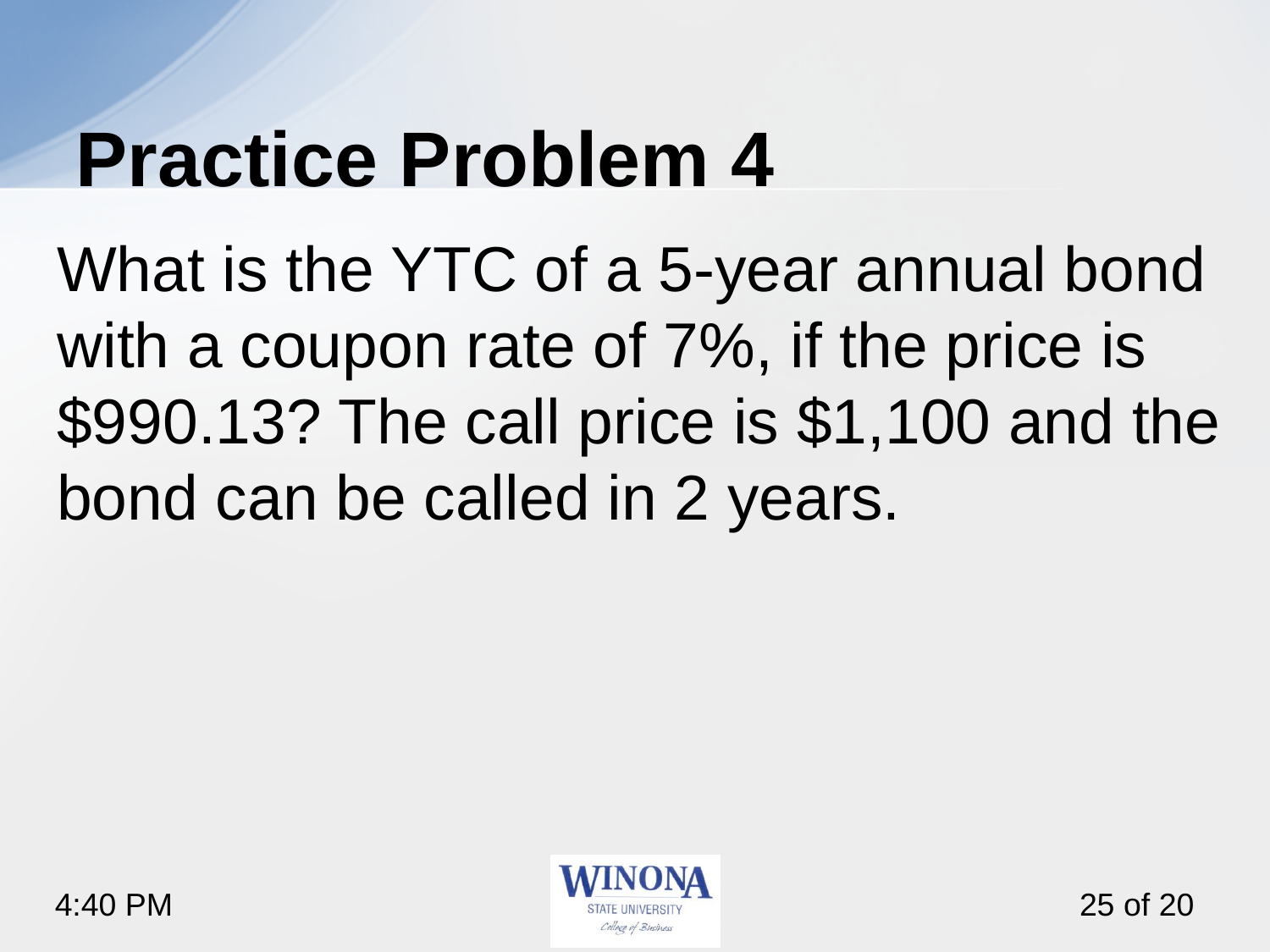

# Practice Problem 4
What is the YTC of a 5-year annual bond with a coupon rate of 7%, if the price is $990.13? The call price is $1,100 and the bond can be called in 2 years.